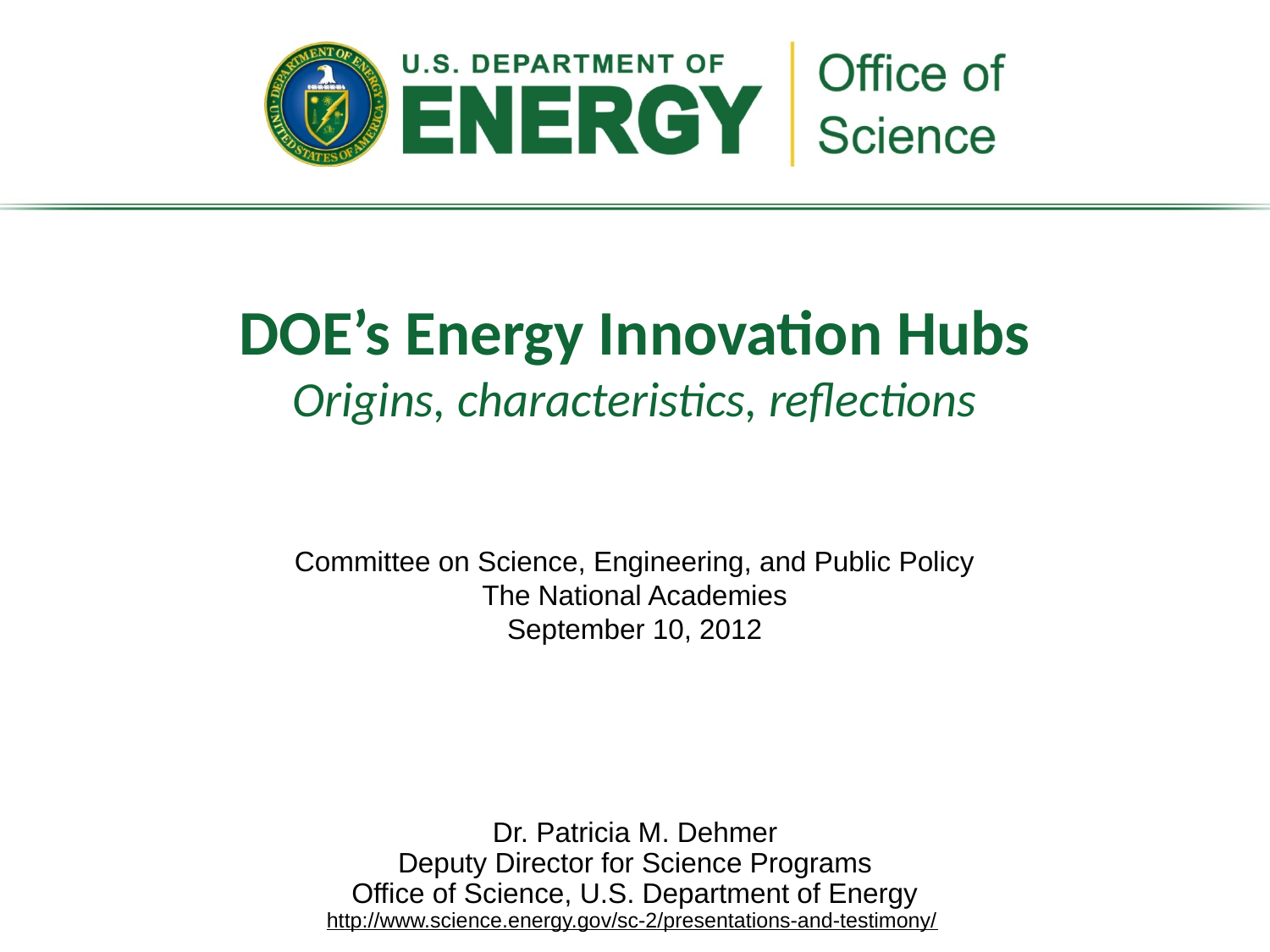

# DOE’s Energy Innovation Hubs Origins, characteristics, reflections
Committee on Science, Engineering, and Public Policy
The National Academies
September 10, 2012
Dr. Patricia M. Dehmer
Deputy Director for Science Programs
Office of Science, U.S. Department of Energy
http://www.science.energy.gov/sc-2/presentations-and-testimony/